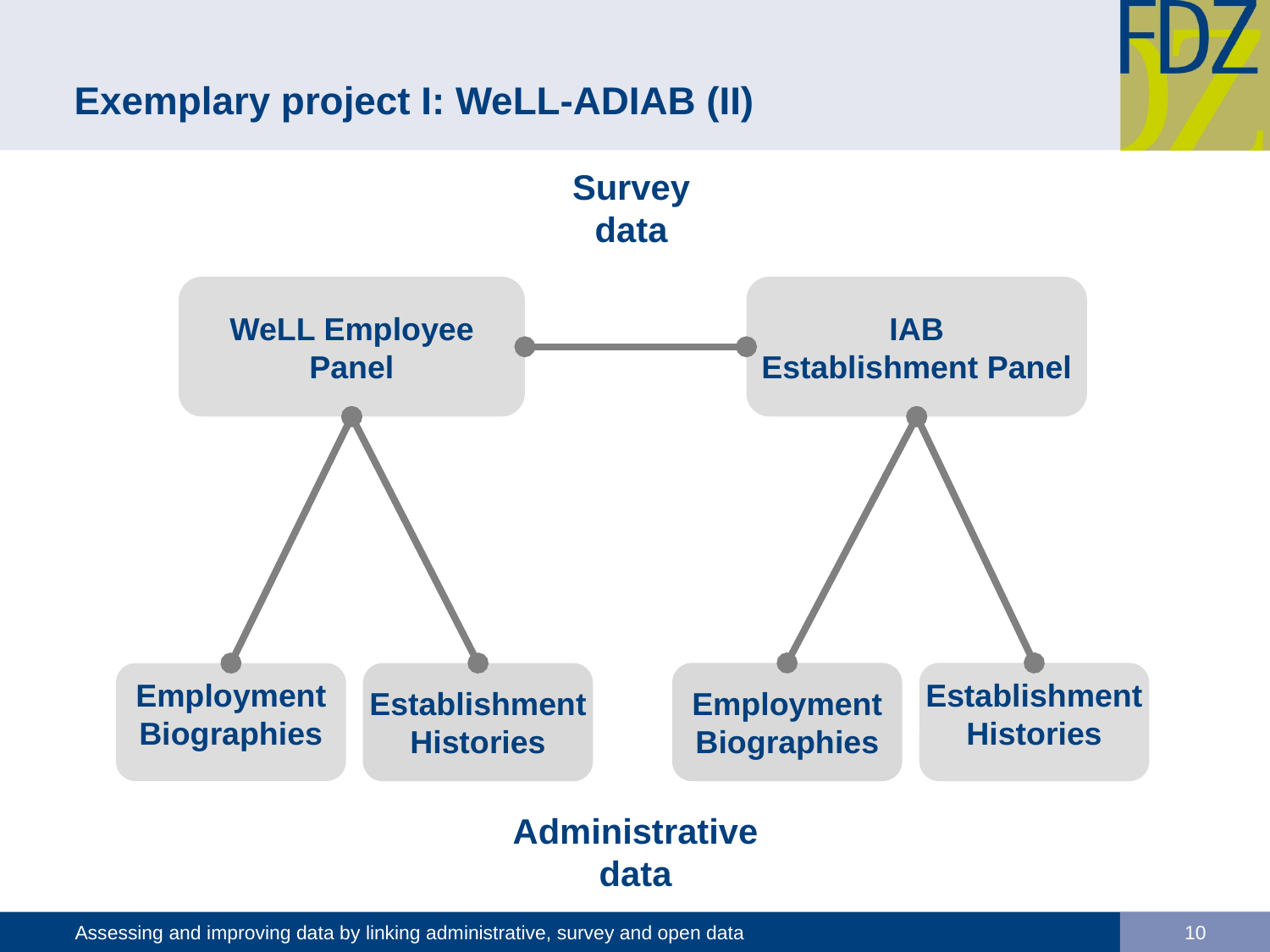

# Exemplary project I: WeLL-ADIAB (II)
Survey
data
WeLL Employee Panel
IAB
Establishment Panel
Employment
Biographies
Employment
Biographies
Establishment
Histories
Establishment
Histories
Administrative
data
Assessing and improving data by linking administrative, survey and open data
10
10